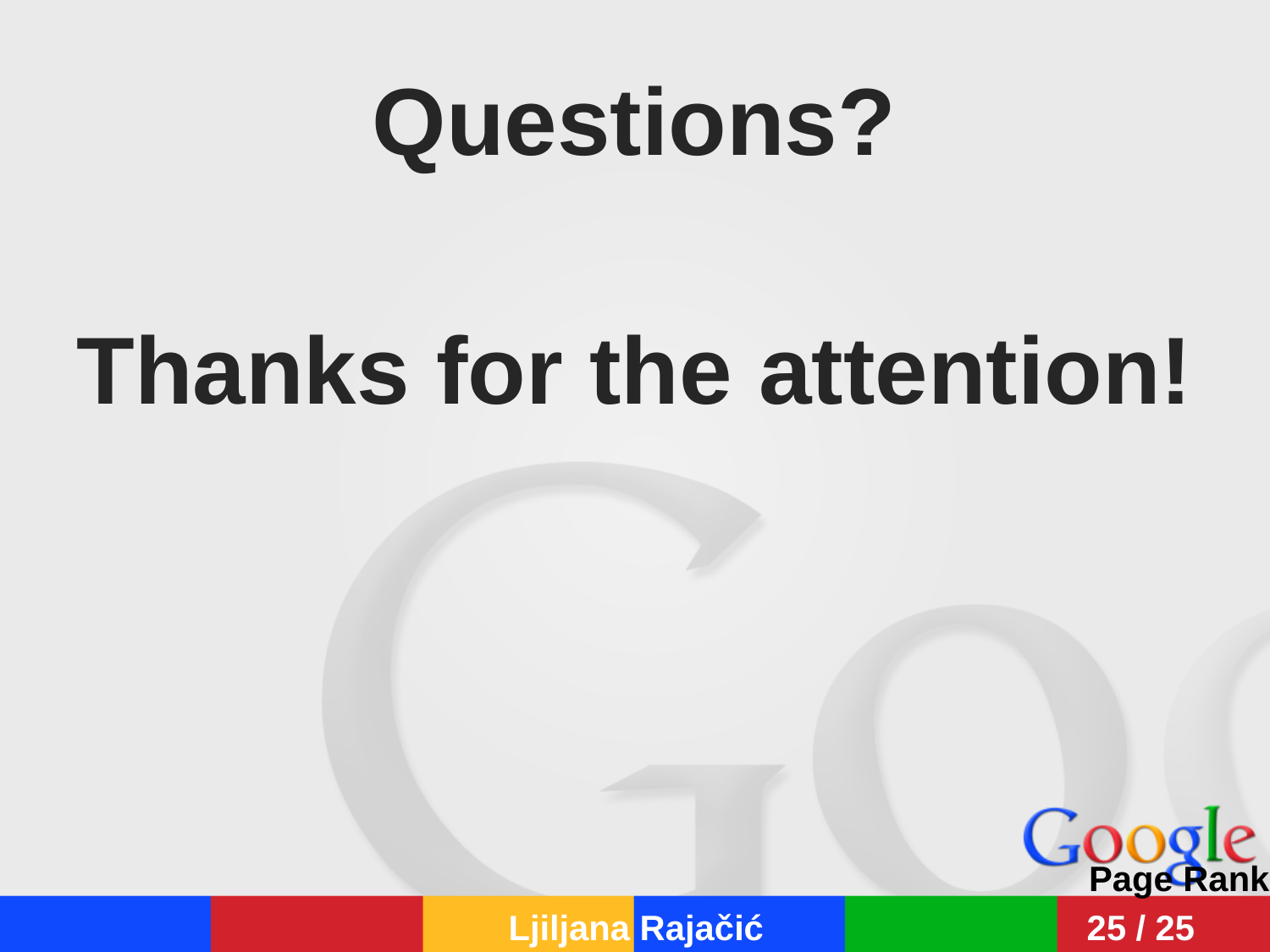

# Questions?

Thanks for the attention!

Ljiljana Rajačić
25 / 25